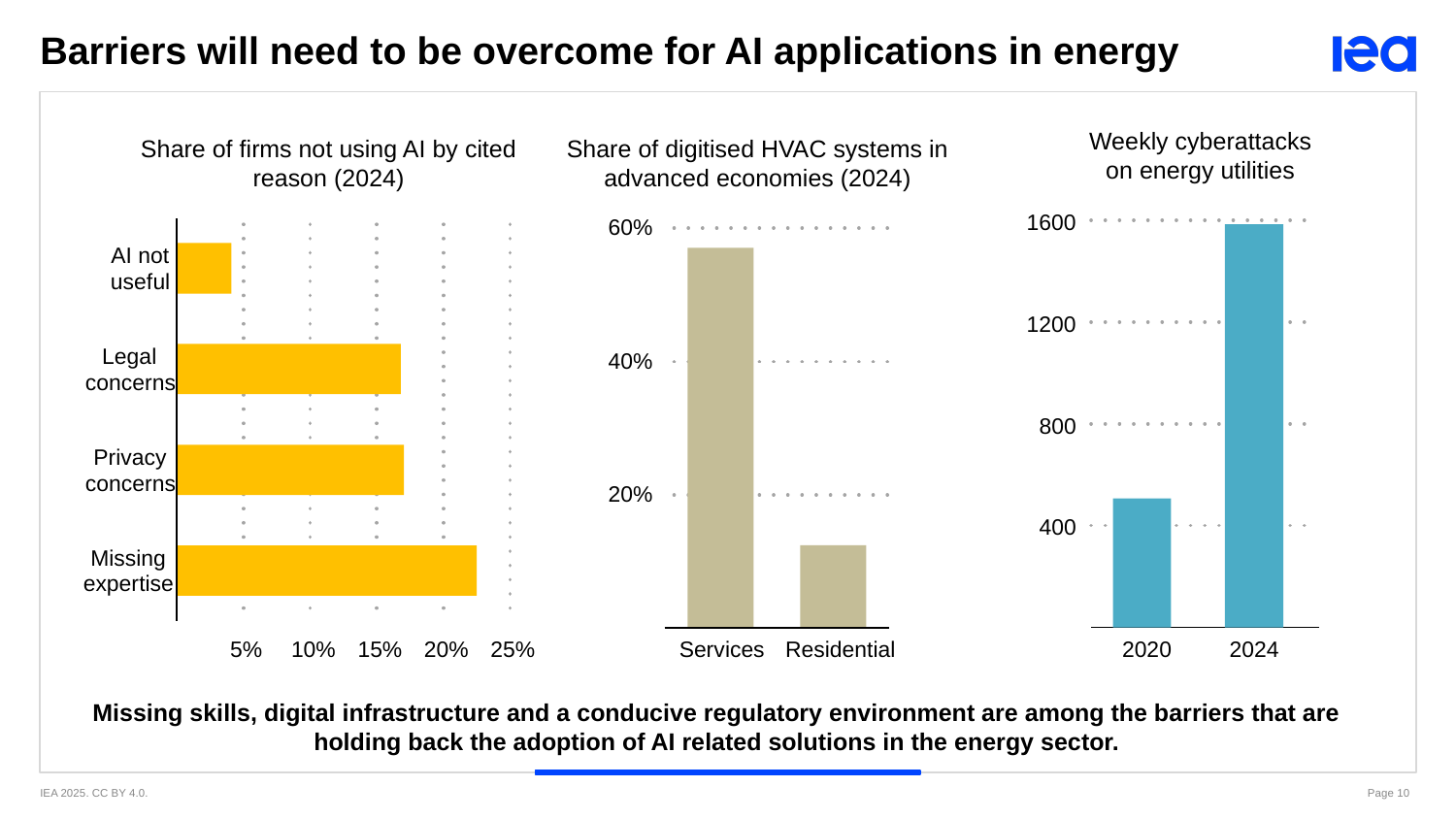

Barriers will need to be overcome for AI applications in energy
Weekly cyberattacks
on energy utilities
Share of firms not using AI by cited reason (2024)
Share of digitised HVAC systems in advanced economies (2024)

1600
60%

AI not

useful
1200
Legal
40%
concerns
800
Privacy
concerns
20%
400
Missing
expertise
5%
10%
15%
20%
25%
Services
Residential
2024
2020
Missing skills, digital infrastructure and a conducive regulatory environment are among the barriers that are
holding back the adoption of AI related solutions in the energy sector.